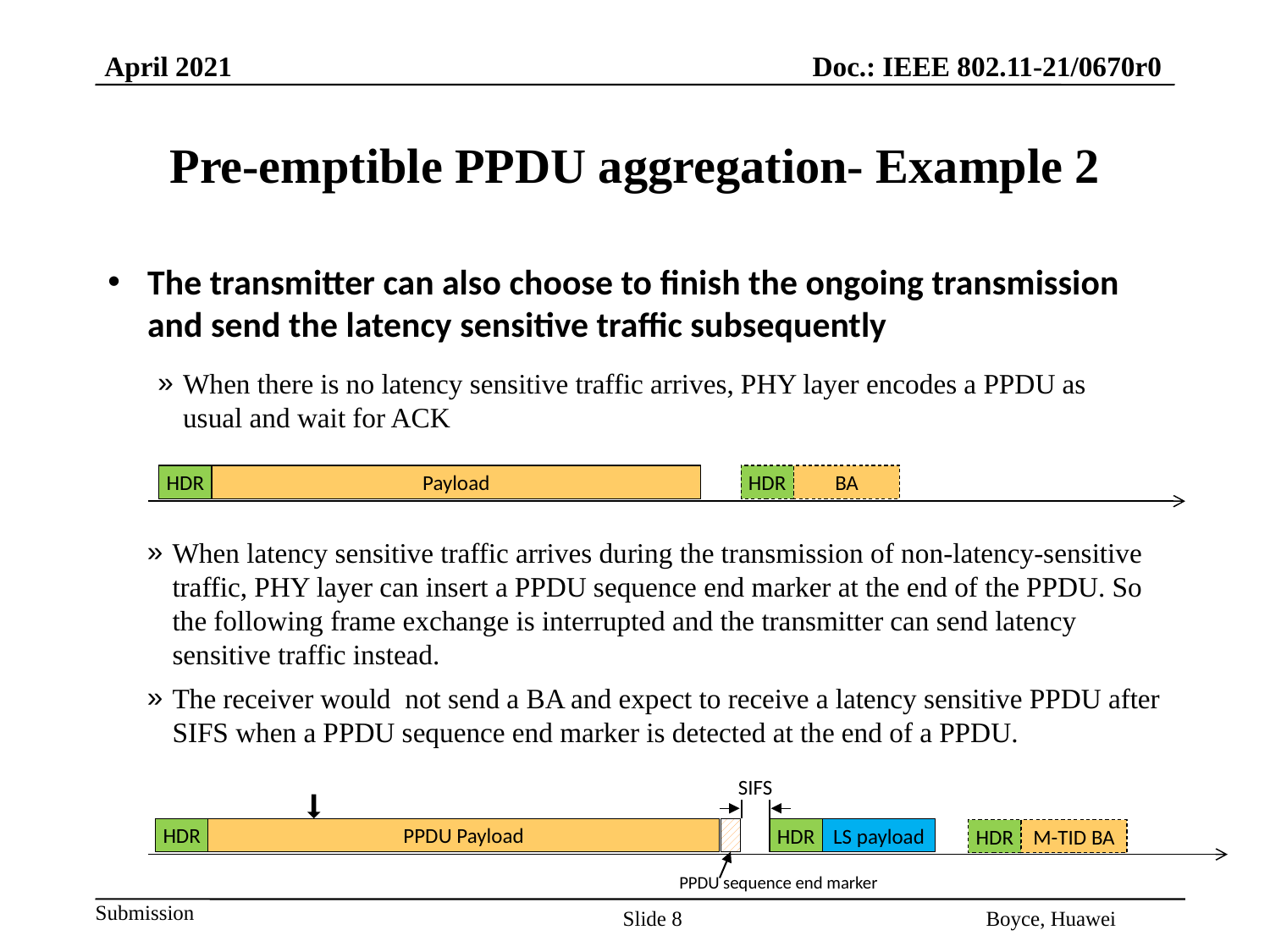

# Pre-emptible PPDU aggregation- Example 2
The transmitter can also choose to finish the ongoing transmission and send the latency sensitive traffic subsequently
When there is no latency sensitive traffic arrives, PHY layer encodes a PPDU as usual and wait for ACK
HDR
Payload
HDR
BA
When latency sensitive traffic arrives during the transmission of non-latency-sensitive traffic, PHY layer can insert a PPDU sequence end marker at the end of the PPDU. So the following frame exchange is interrupted and the transmitter can send latency sensitive traffic instead.
The receiver would  not send a BA and expect to receive a latency sensitive PPDU after SIFS when a PPDU sequence end marker is detected at the end of a PPDU.
SIFS

HDR
PPDU Payload

HDR
LS payload
HDR
M-TID BA
PPDU sequence end marker
Slide 8
Boyce, Huawei